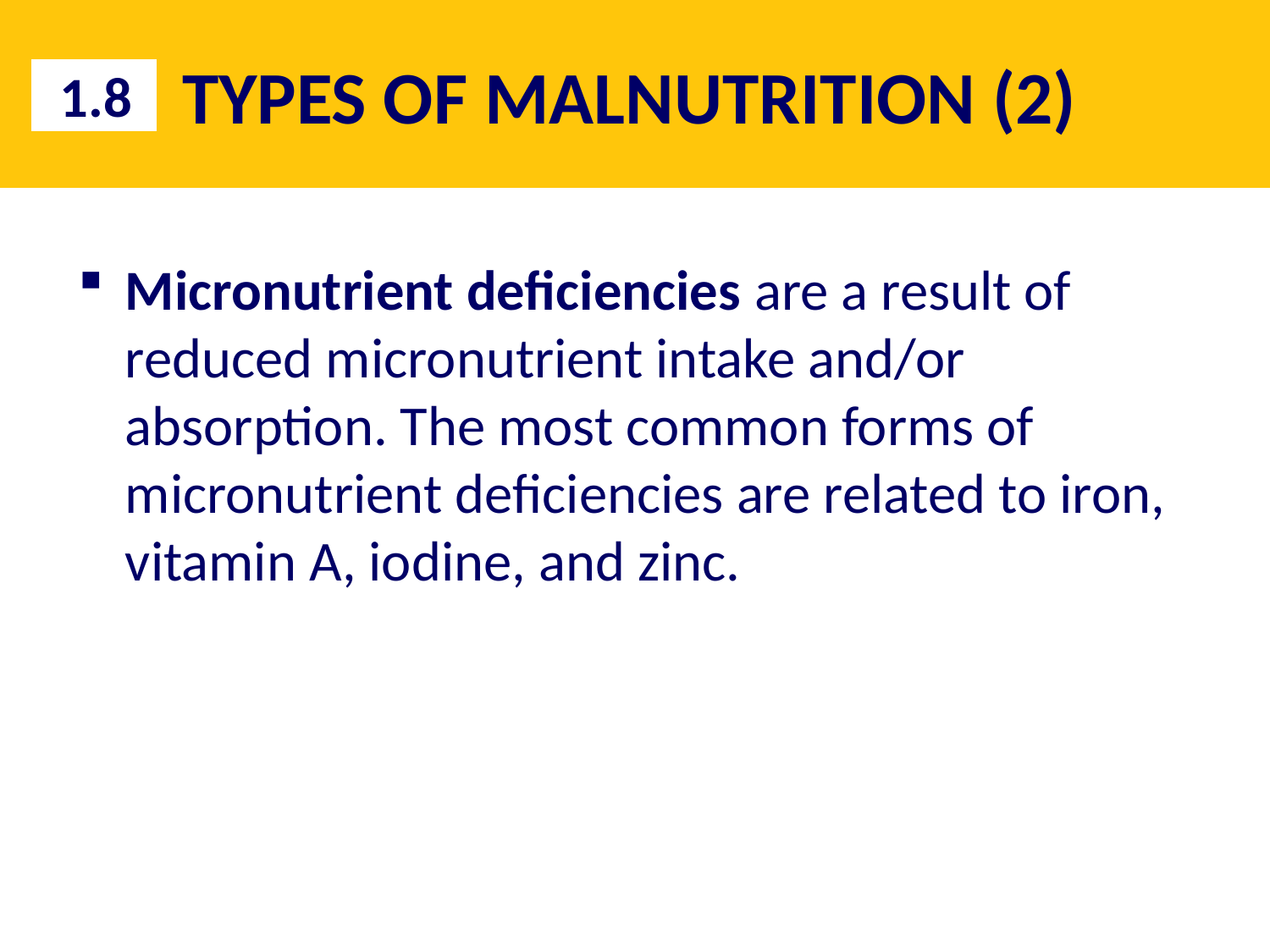

# TYPES OF MALNUTRITION (2)
1.8
Micronutrient deficiencies are a result of reduced micronutrient intake and/or absorption. The most common forms of micronutrient deficiencies are related to iron, vitamin A, iodine, and zinc.